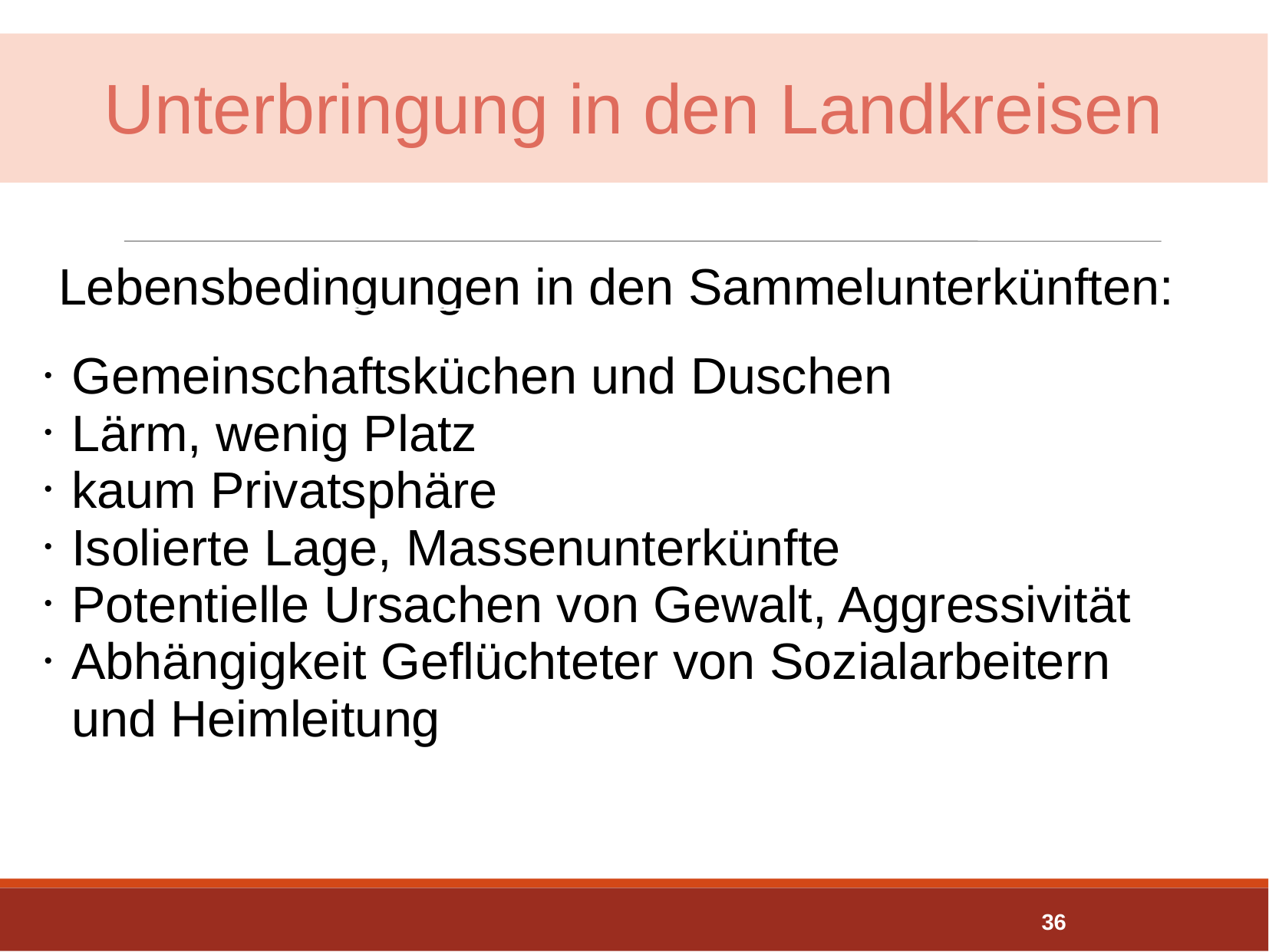

Unterbringung in den Landkreisen
 Lebensbedingungen in den Sammelunterkünften:

Gemeinschaftsküchen und Duschen
Lärm, wenig Platz
kaum Privatsphäre
Isolierte Lage, Massenunterkünfte
Potentielle Ursachen von Gewalt, Aggressivität
Abhängigkeit Geflüchteter von Sozialarbeitern und Heimleitung
36